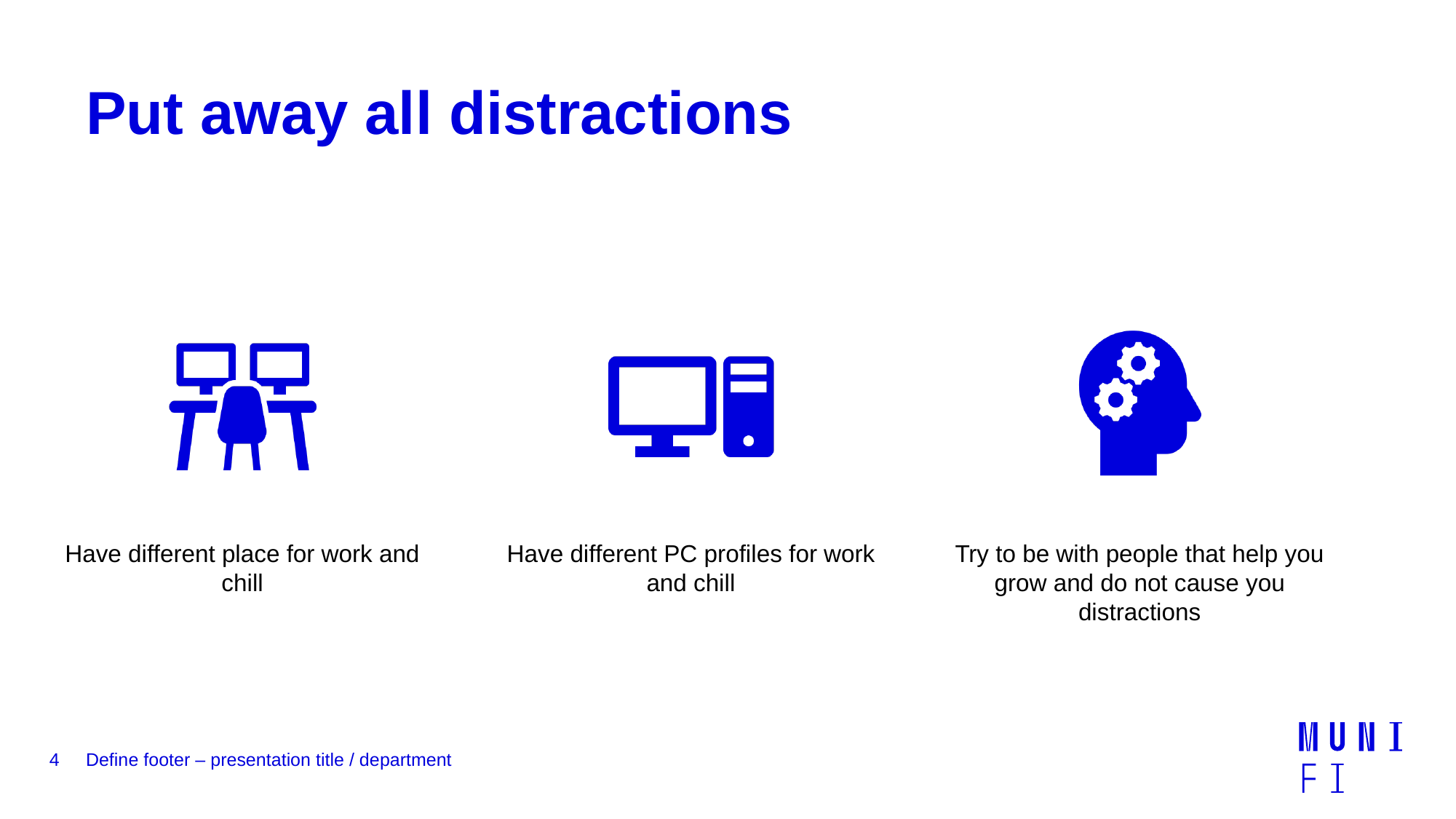

# Put away all distractions
Have different place for work and chill
Have different PC profiles for work and chill
Try to be with people that help you grow and do not cause you distractions
4
Define footer – presentation title / department